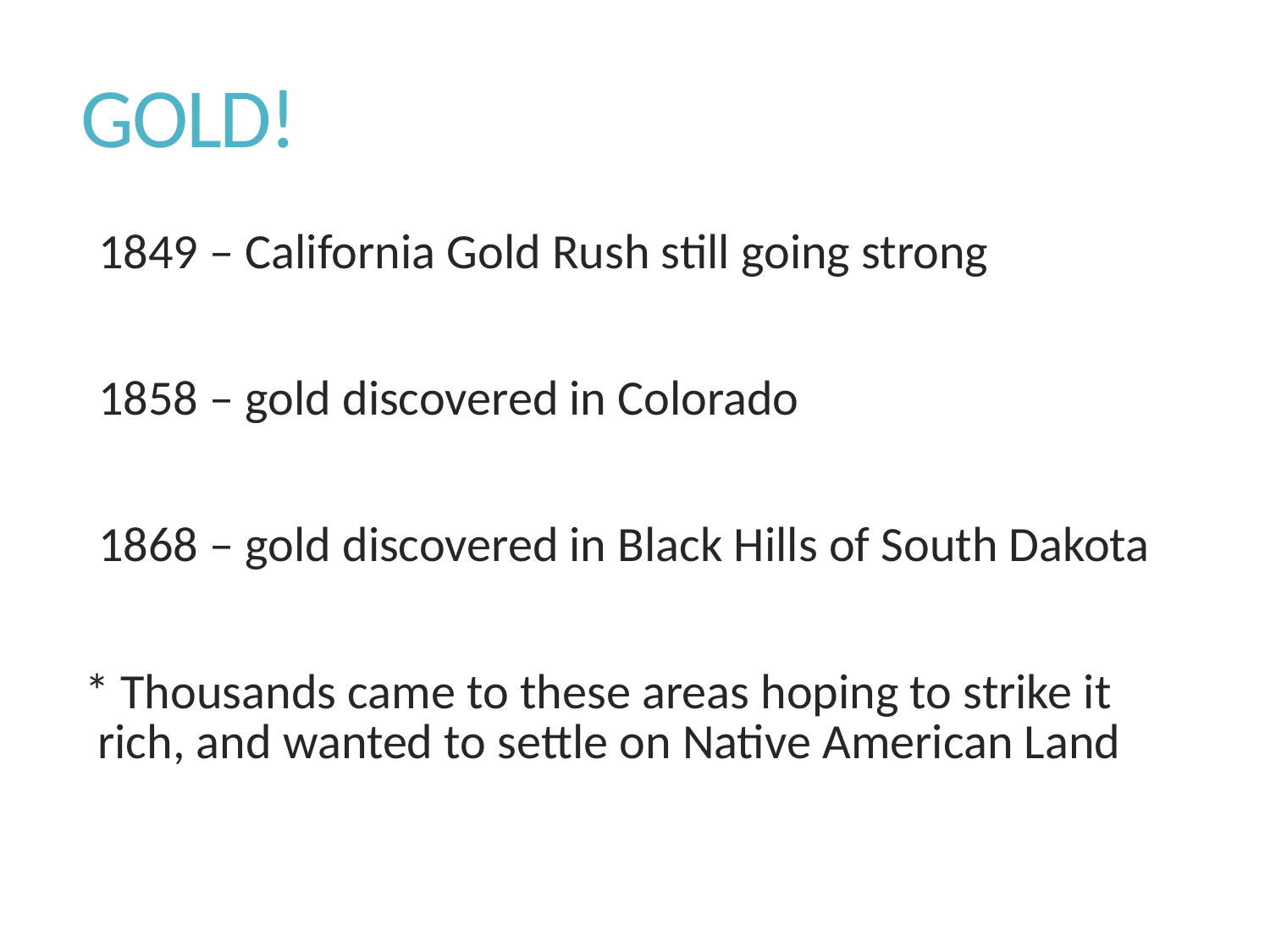

# GOLD!
1849 – California Gold Rush still going strong

1858 – gold discovered in Colorado

1868 – gold discovered in Black Hills of South Dakota

* Thousands came to these areas hoping to strike it rich, and wanted to settle on Native American Land